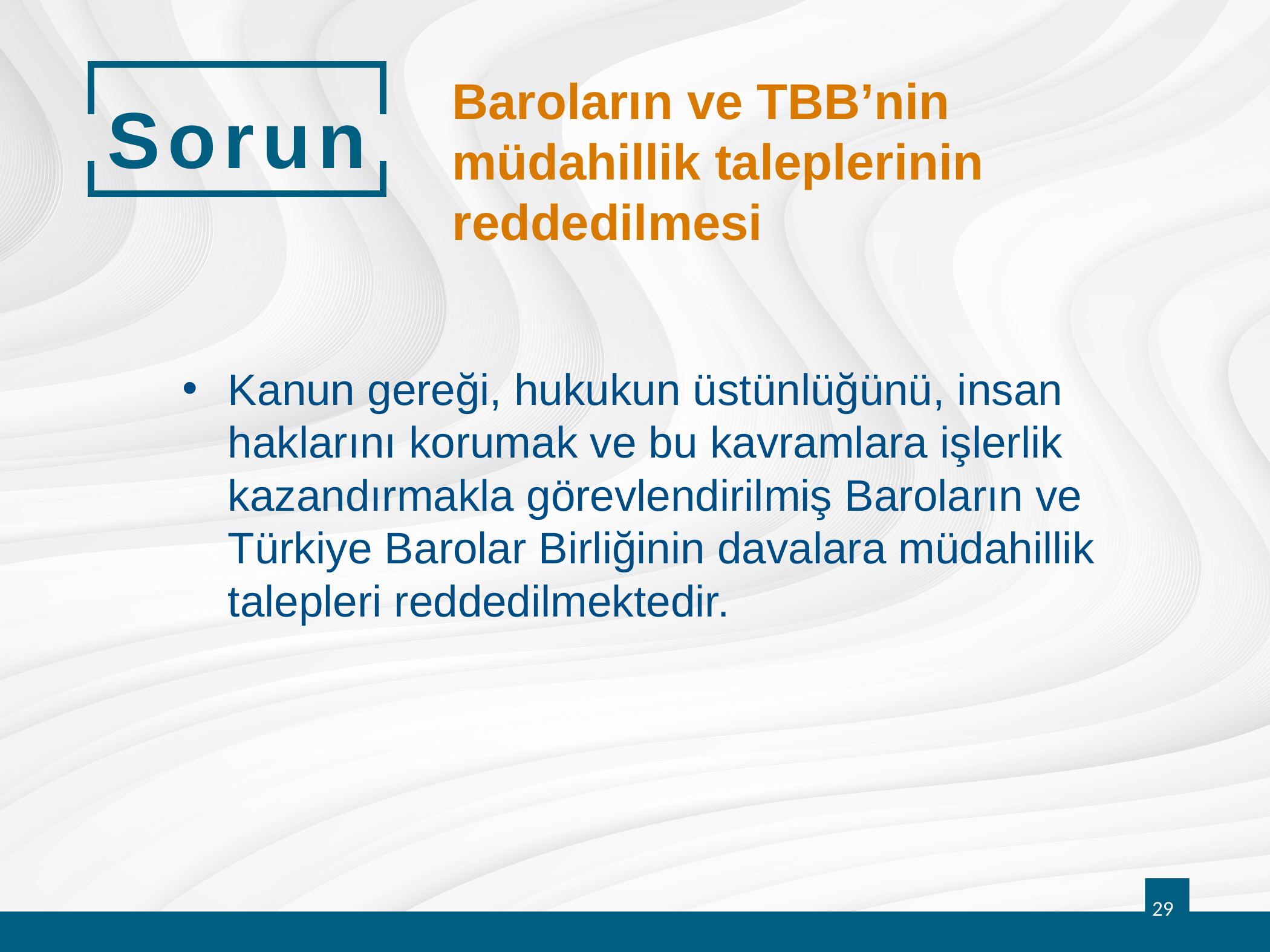

Baroların ve TBB’nin müdahillik taleplerinin reddedilmesi
# Sorun
Kanun gereği, hukukun üstünlüğünü, insan haklarını korumak ve bu kavramlara işlerlik kazandırmakla görevlendirilmiş Baroların ve Türkiye Barolar Birliğinin davalara müdahillik talepleri reddedilmektedir.

29